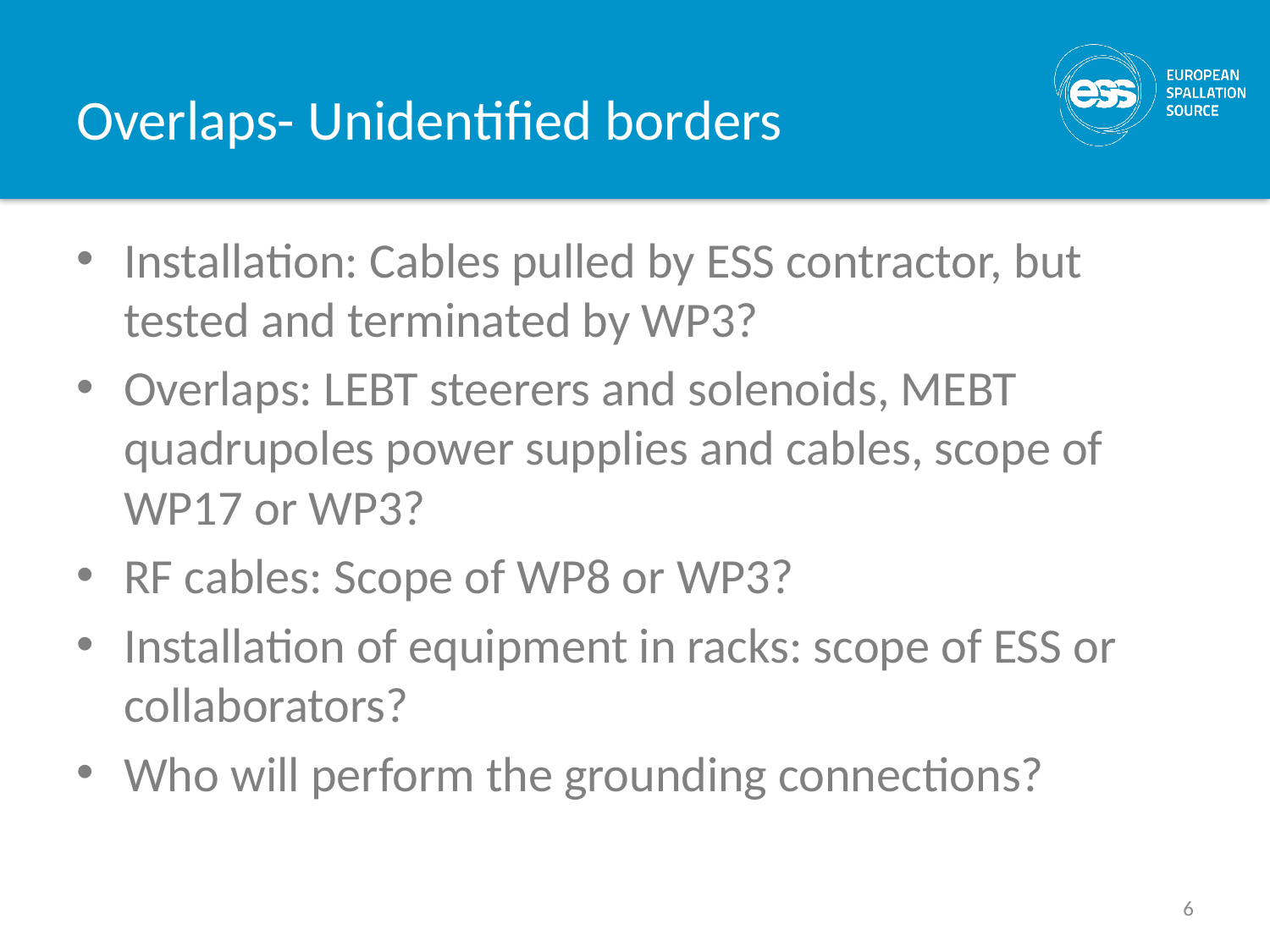

# Overlaps- Unidentified borders
Installation: Cables pulled by ESS contractor, but tested and terminated by WP3?
Overlaps: LEBT steerers and solenoids, MEBT quadrupoles power supplies and cables, scope of WP17 or WP3?
RF cables: Scope of WP8 or WP3?
Installation of equipment in racks: scope of ESS or collaborators?
Who will perform the grounding connections?
6